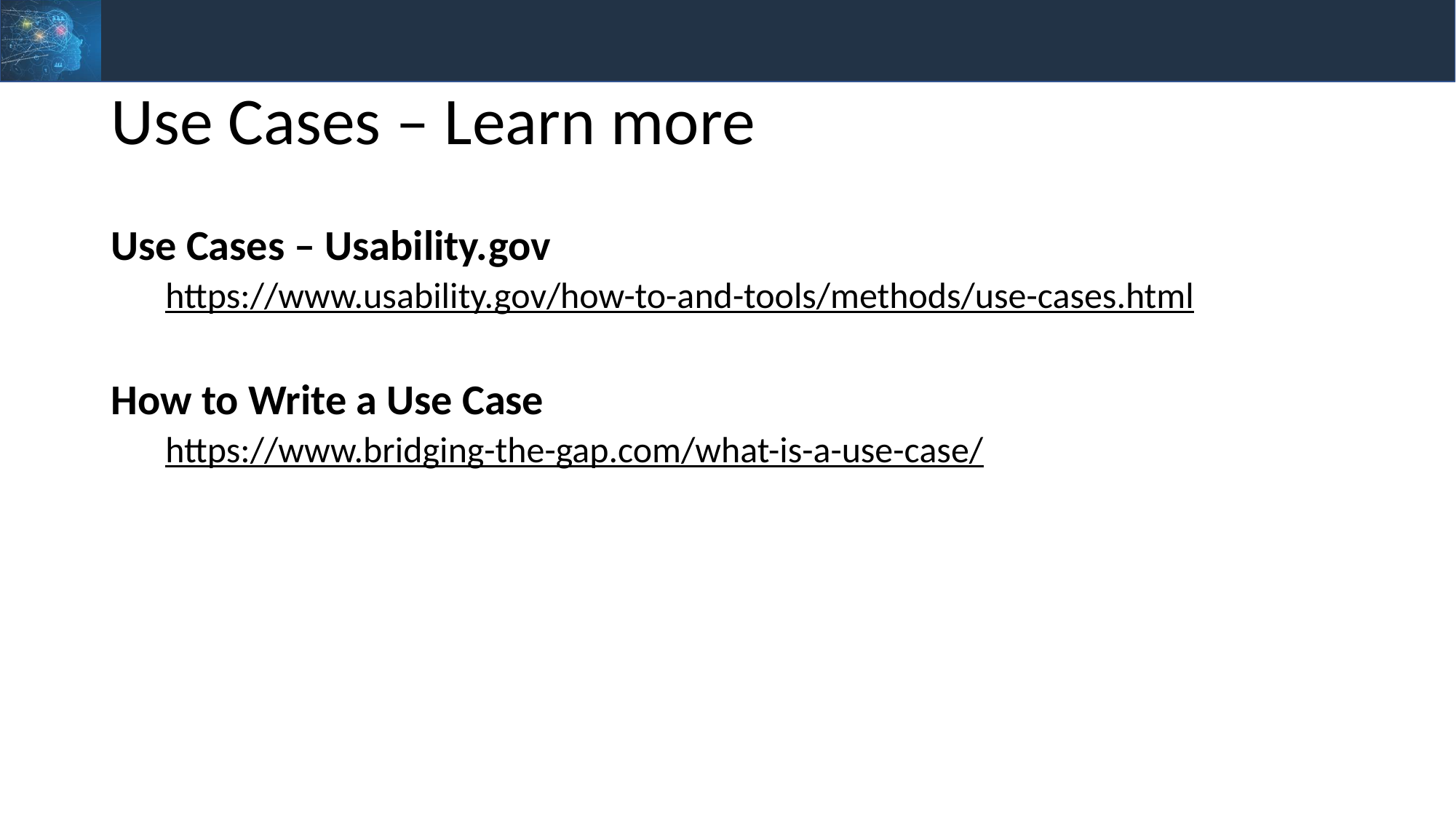

# Use Cases – Learn more
Use Cases – Usability.gov
https://www.usability.gov/how-to-and-tools/methods/use-cases.html

How to Write a Use Case
https://www.bridging-the-gap.com/what-is-a-use-case/